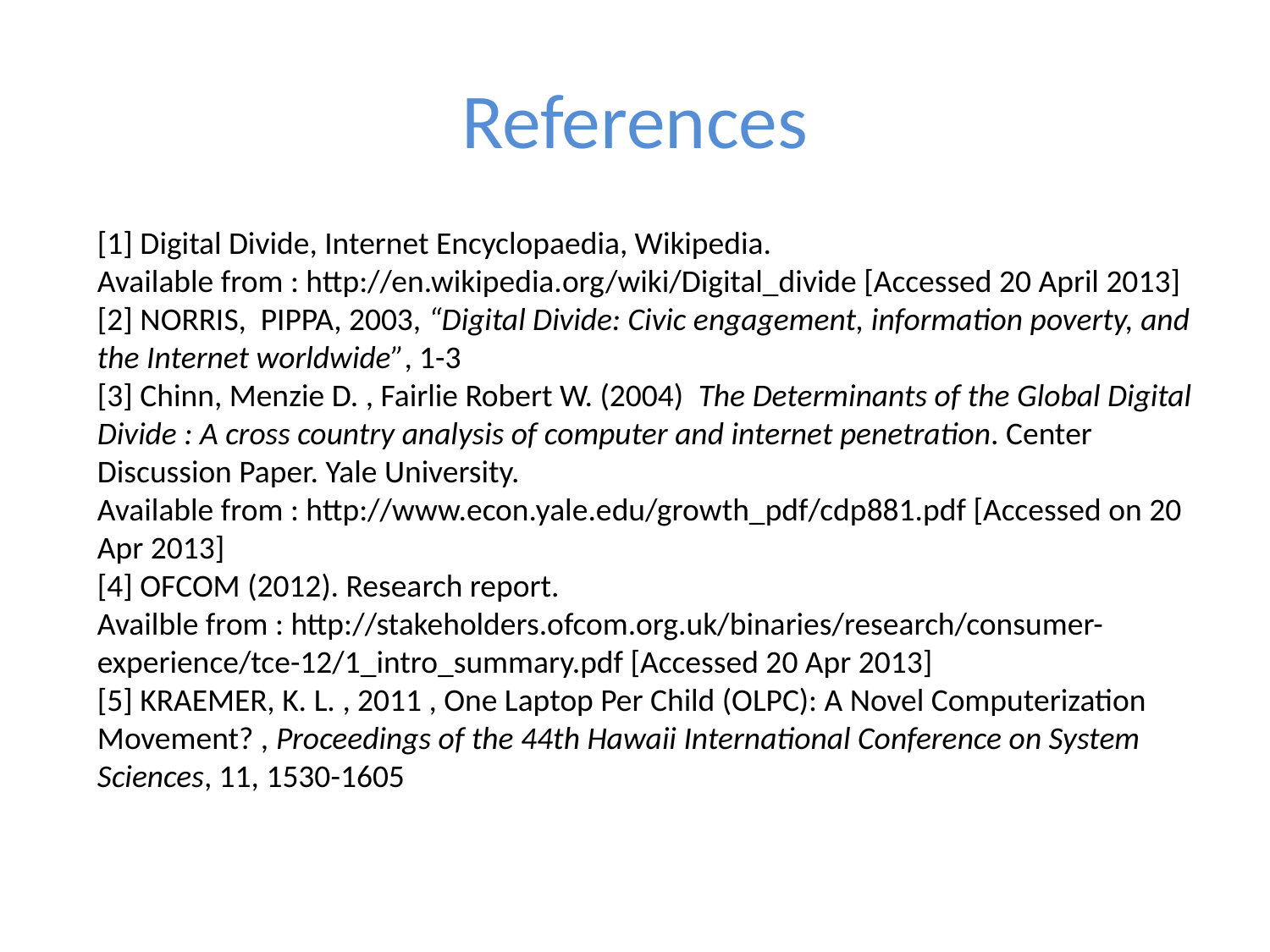

# References
[1] Digital Divide, Internet Encyclopaedia, Wikipedia.
Available from : http://en.wikipedia.org/wiki/Digital_divide [Accessed 20 April 2013]
[2] NORRIS,  PIPPA, 2003, “Digital Divide: Civic engagement, information poverty, and the Internet worldwide”, 1-3
[3] Chinn, Menzie D. , Fairlie Robert W. (2004)  The Determinants of the Global Digital Divide : A cross country analysis of computer and internet penetration. Center Discussion Paper. Yale University.
Available from : http://www.econ.yale.edu/growth_pdf/cdp881.pdf [Accessed on 20 Apr 2013]
[4] OFCOM (2012). Research report.
Availble from : http://stakeholders.ofcom.org.uk/binaries/research/consumer-experience/tce-12/1_intro_summary.pdf [Accessed 20 Apr 2013]
[5] KRAEMER, K. L. , 2011 , One Laptop Per Child (OLPC): A Novel Computerization Movement? , Proceedings of the 44th Hawaii International Conference on System Sciences, 11, 1530-1605